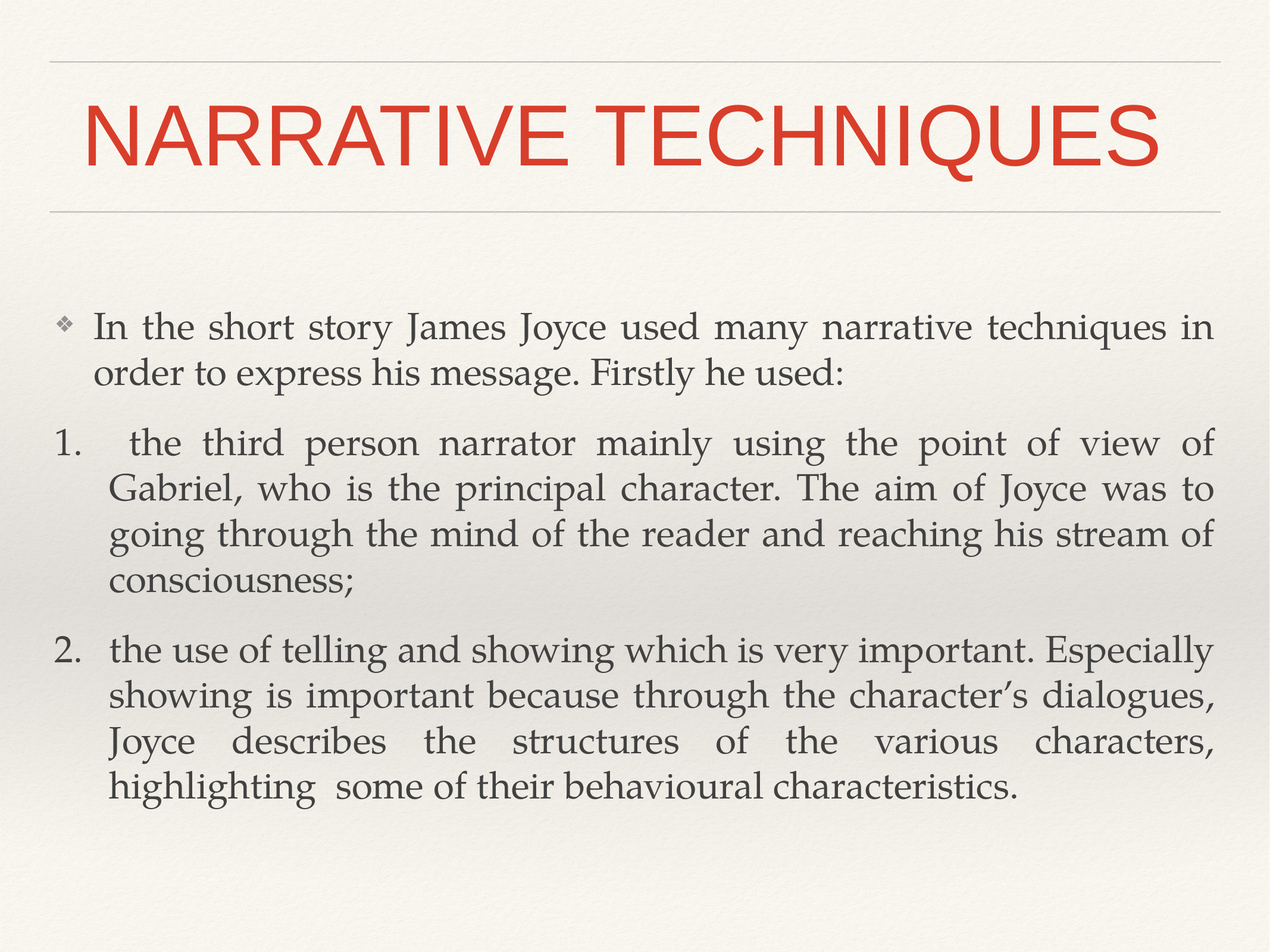

# NARRATIVE TECHNIQUES
In the short story James Joyce used many narrative techniques in order to express his message. Firstly he used:
 the third person narrator mainly using the point of view of Gabriel, who is the principal character. The aim of Joyce was to going through the mind of the reader and reaching his stream of consciousness;
the use of telling and showing which is very important. Especially showing is important because through the character’s dialogues, Joyce describes the structures of the various characters, highlighting  some of their behavioural characteristics.